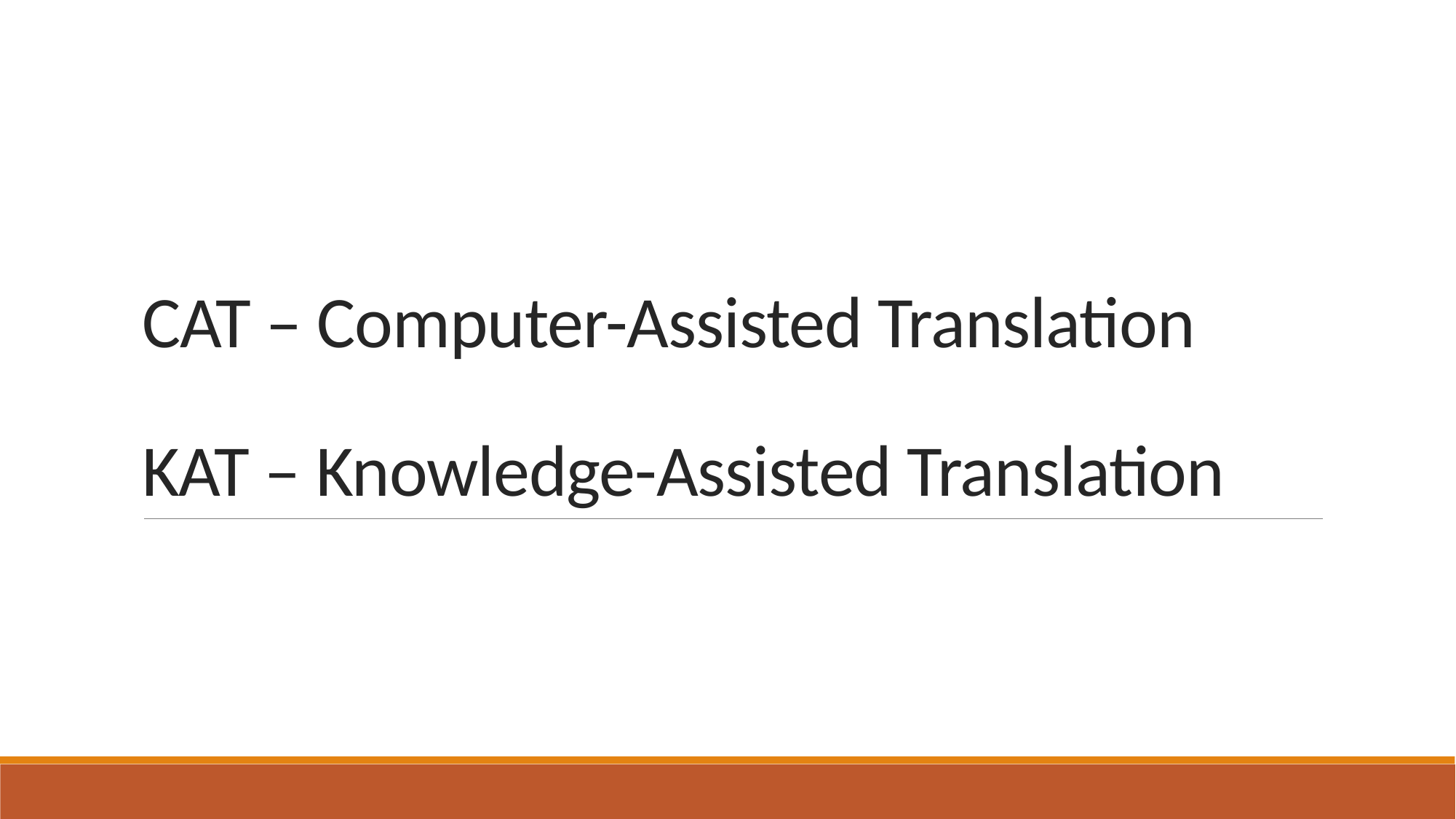

# CAT – Computer-Assisted Translation KAT – Knowledge-Assisted Translation